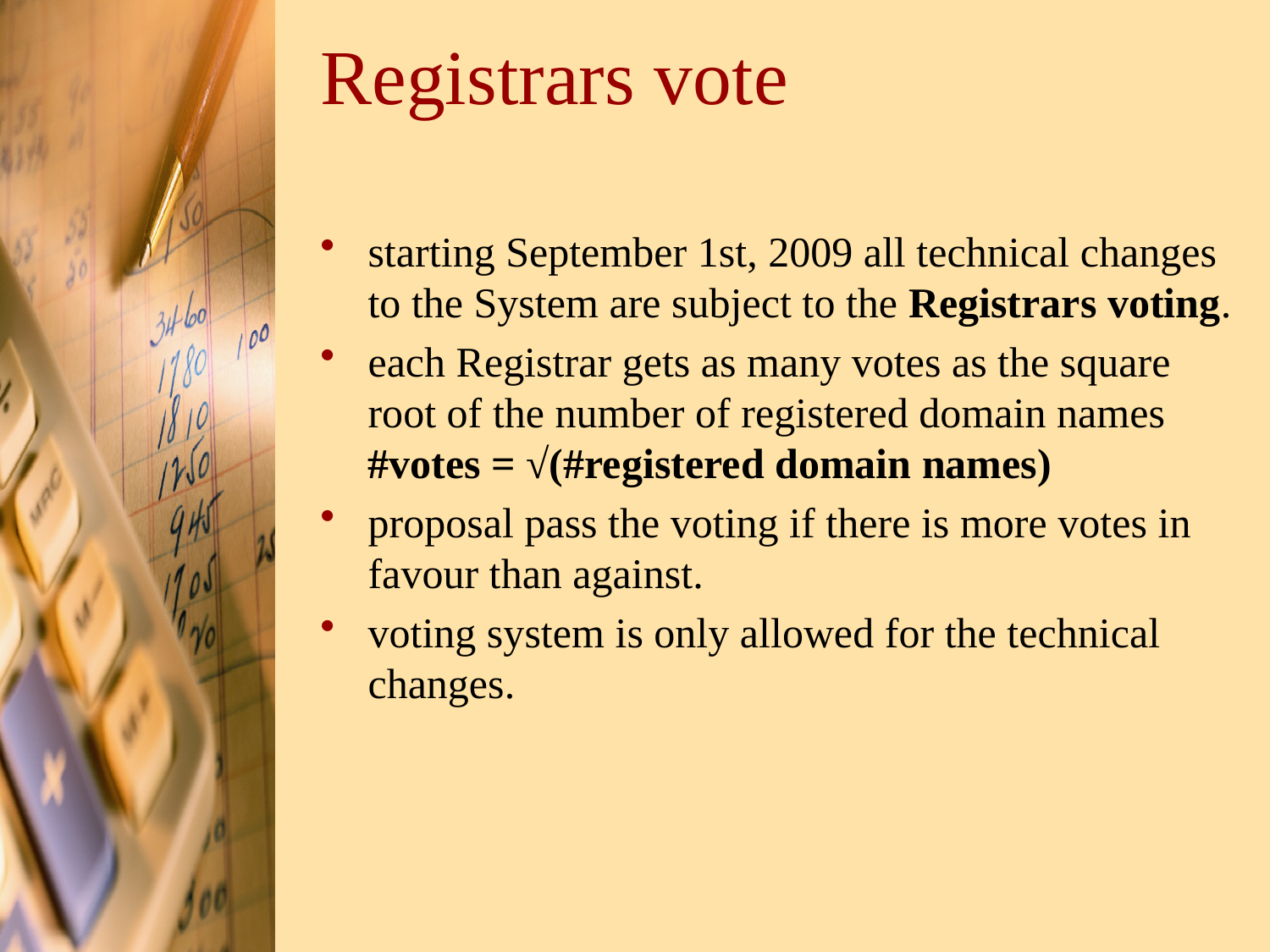

# Registrars vote
starting September 1st, 2009 all technical changes to the System are subject to the Registrars voting.
each Registrar gets as many votes as the square root of the number of registered domain names
#votes = √(#registered domain names)
proposal pass the voting if there is more votes in favour than against.
voting system is only allowed for the technical changes.